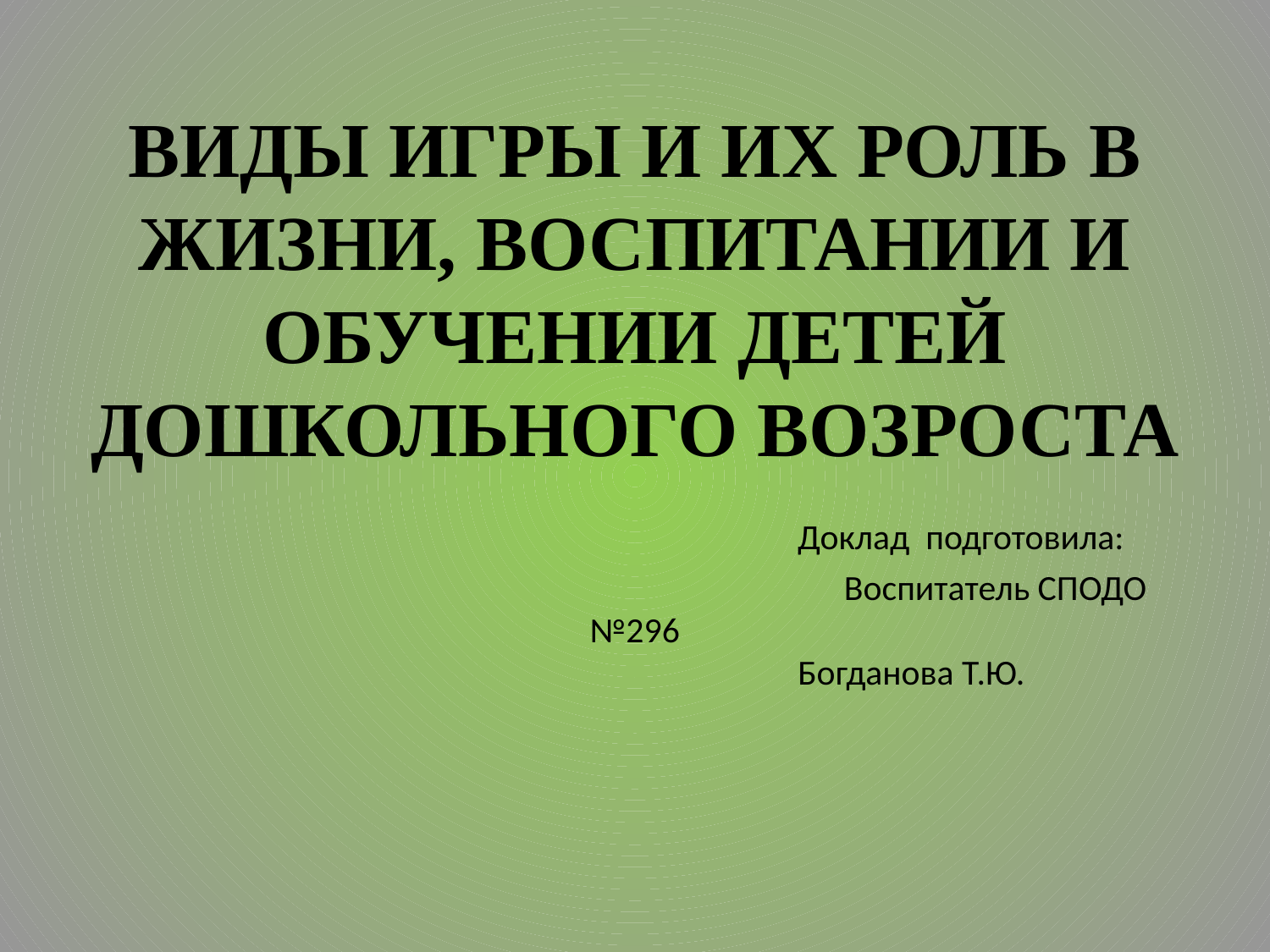

# ВИДЫ ИГРЫ И ИХ РОЛЬ В ЖИЗНИ, ВОСПИТАНИИ И ОБУЧЕНИИ ДЕТЕЙ ДОШКОЛЬНОГО ВОЗРОСТА Доклад  подготовила: Воспитатель СПОДО №296 Богданова Т.Ю.